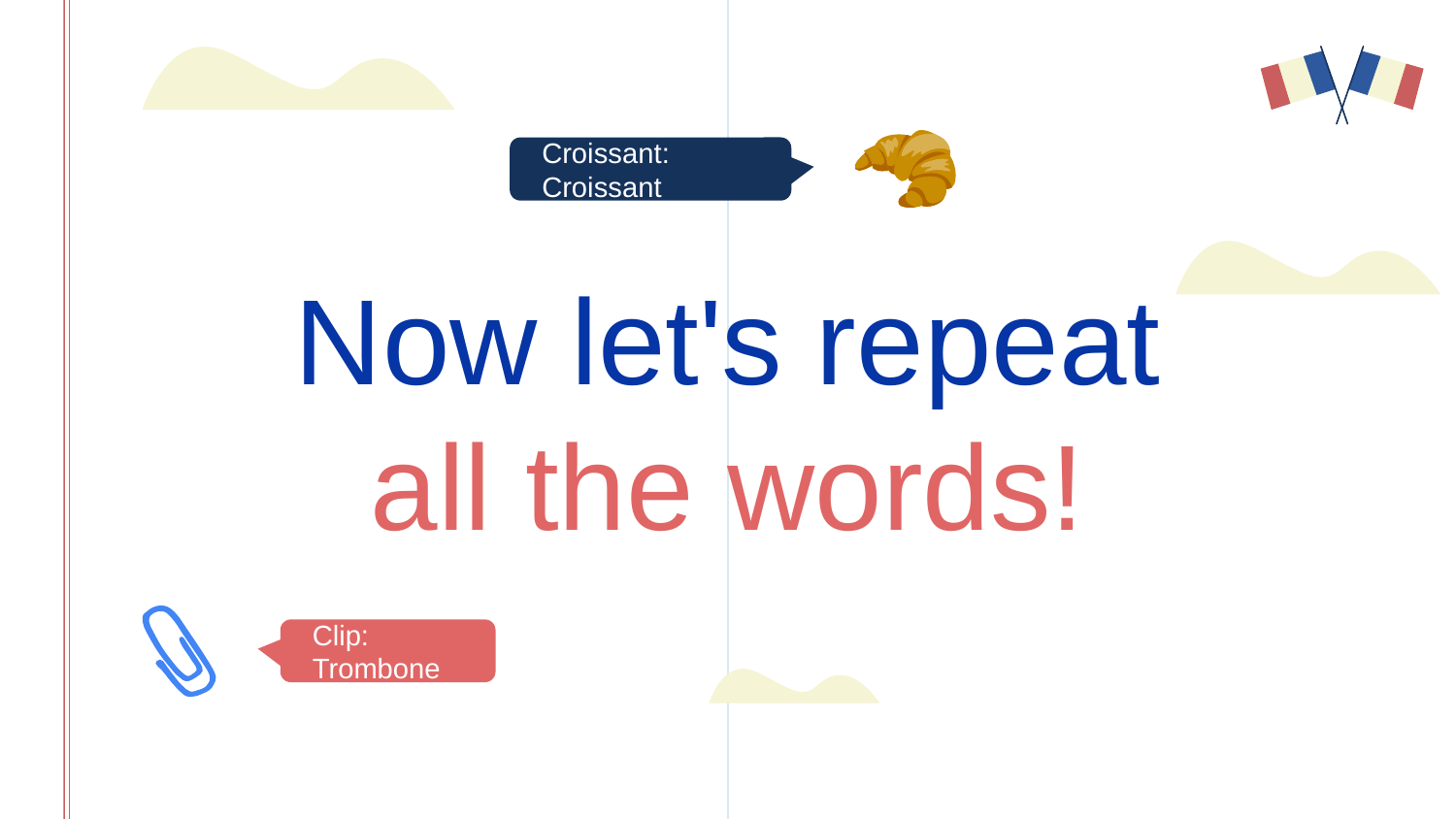

Croissant: Croissant
# Now let's repeat all the words!

Clip: Trombone